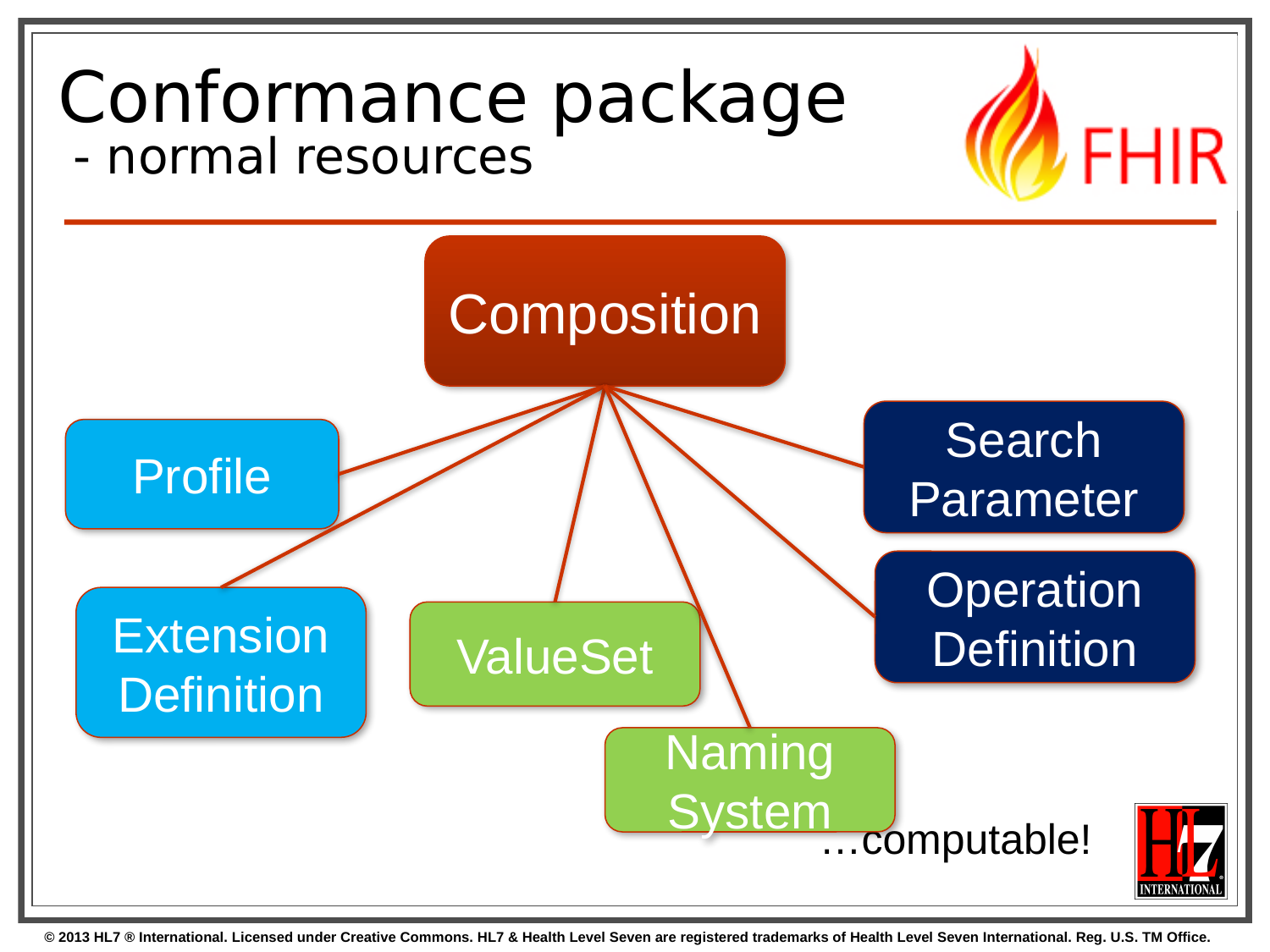

# Conformance package - normal resources
Composition
Search
Parameter
Profile
Operation
Definition
Extension Definition
ValueSet
Naming
System
…computable!